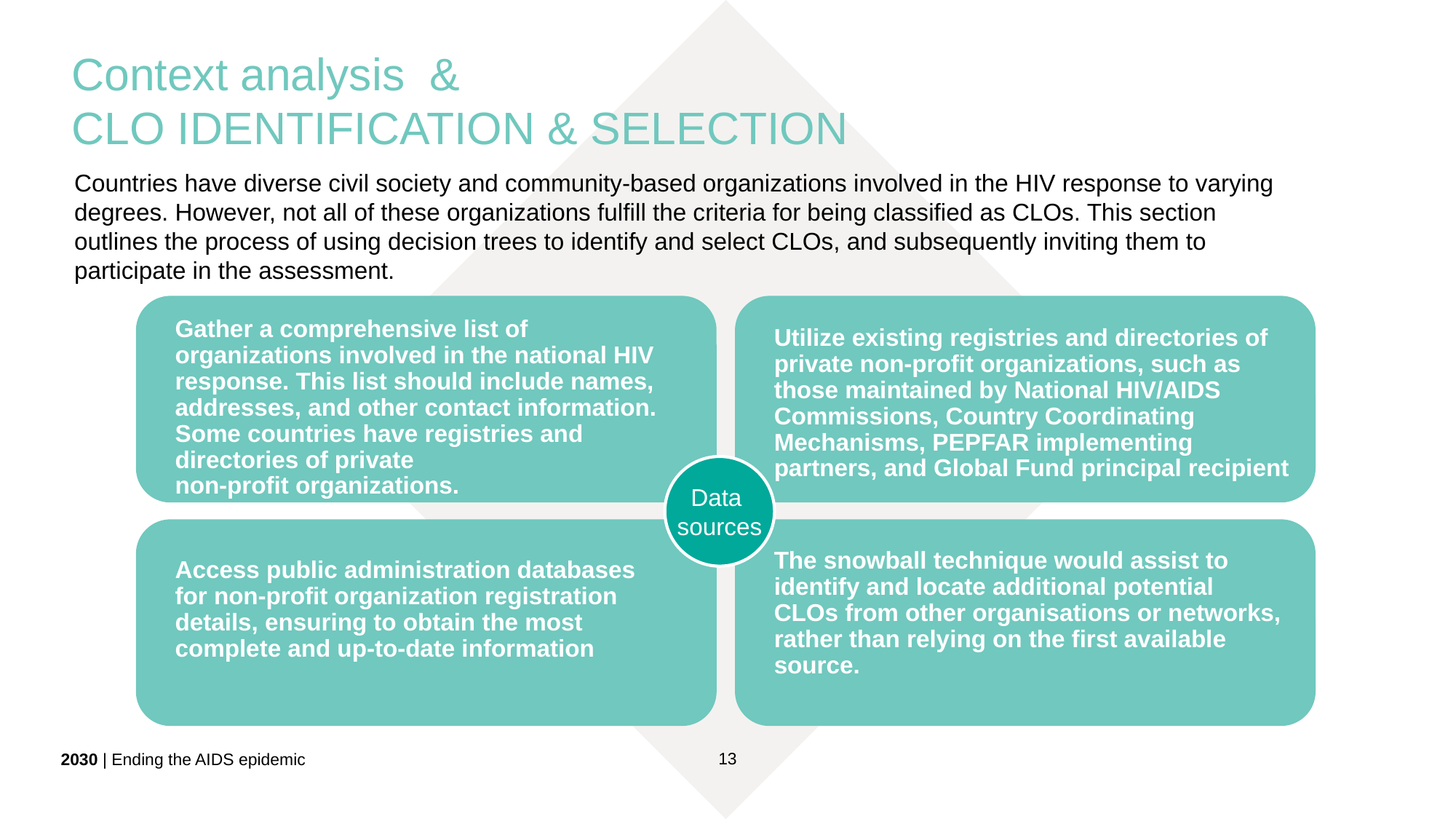

Context analysis  &
CLO IDENTIFICATION & SELECTION

Countries have diverse civil society and community-based organizations involved in the HIV response to varying degrees. However, not all of these organizations fulfill the criteria for being classified as CLOs. This section outlines the process of using decision trees to identify and select CLOs, and subsequently inviting them to participate in the assessment.

Gather a comprehensive list of organizations involved in the national HIV response. This list should include names, addresses, and other contact information. Some countries have registries and directories of private
non-profit organizations.
Utilize existing registries and directories of private non-profit organizations, such as those maintained by National HIV/AIDS Commissions, Country Coordinating Mechanisms, PEPFAR implementing partners, and Global Fund principal recipient
Data
sources
The snowball technique would assist to identify and locate additional potential CLOs from other organisations or networks, rather than relying on the first available source.
Access public administration databases for non-profit organization registration details, ensuring to obtain the most complete and up-to-date information
13